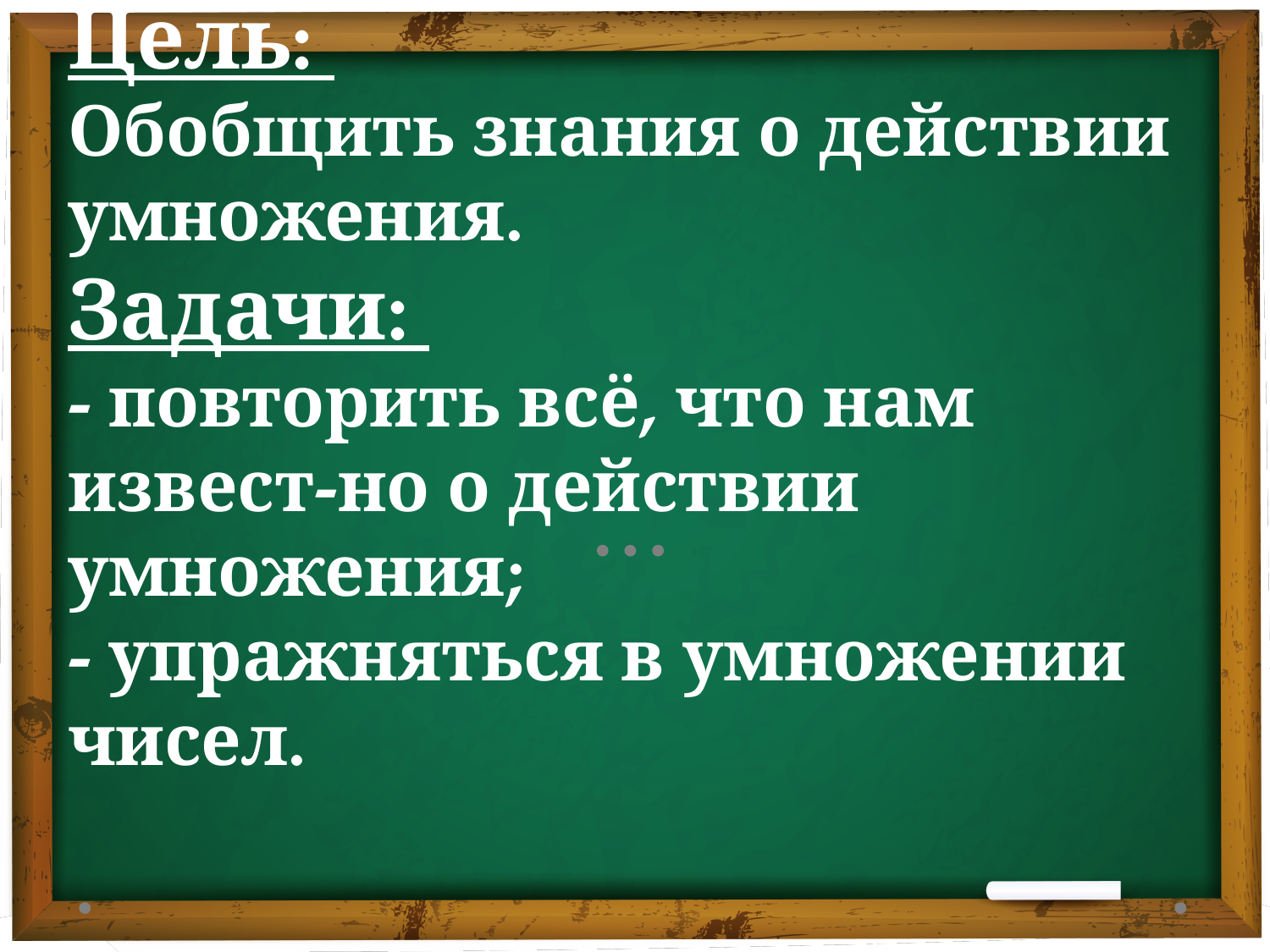

# Цель: Обобщить знания о действии умножения. Задачи: - повторить всё, что нам извест-но о действии умножения; - упражняться в умножении чисел.